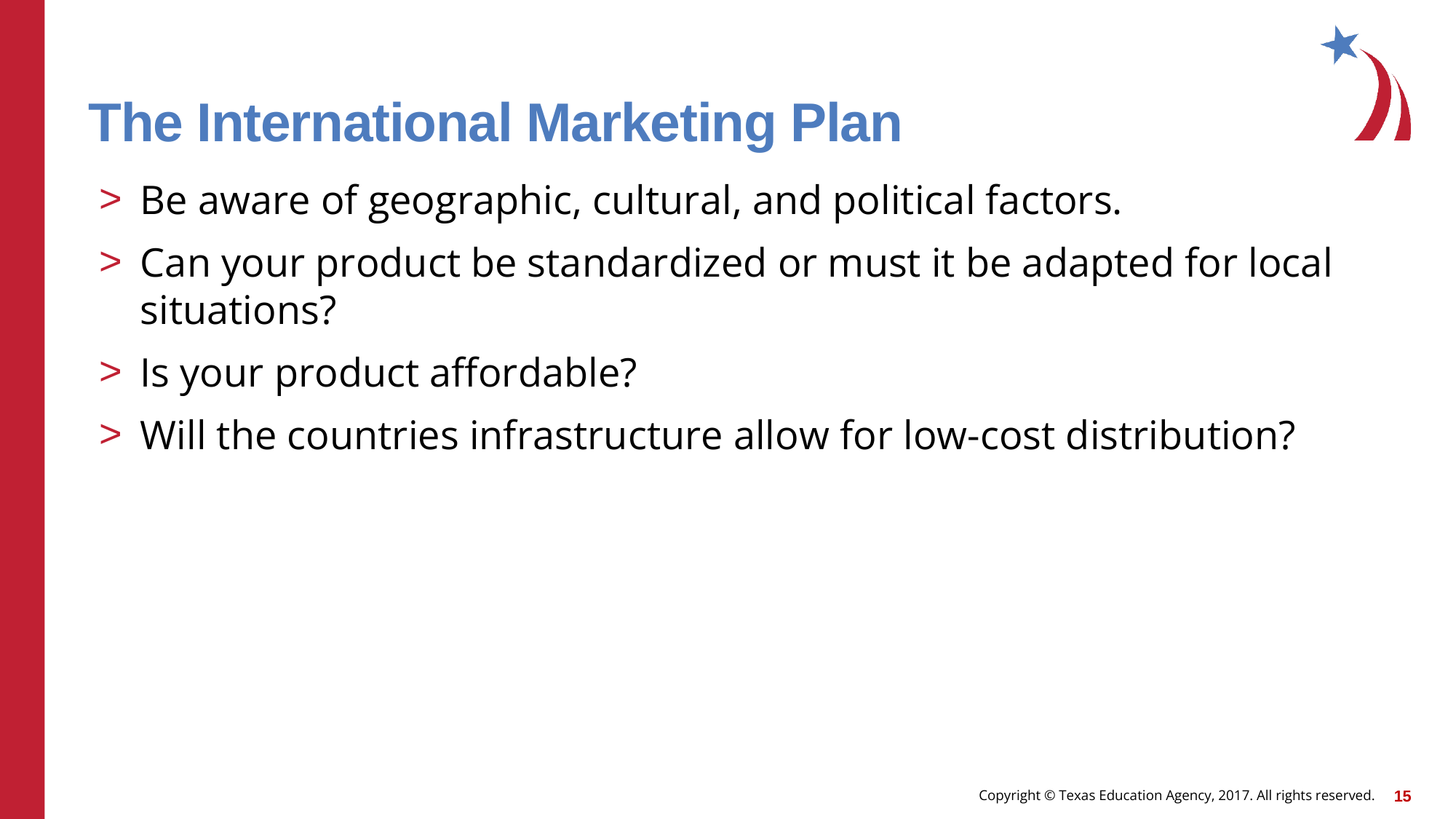

# The International Marketing Plan
Be aware of geographic, cultural, and political factors.
Can your product be standardized or must it be adapted for local situations?
Is your product affordable?
Will the countries infrastructure allow for low-cost distribution?